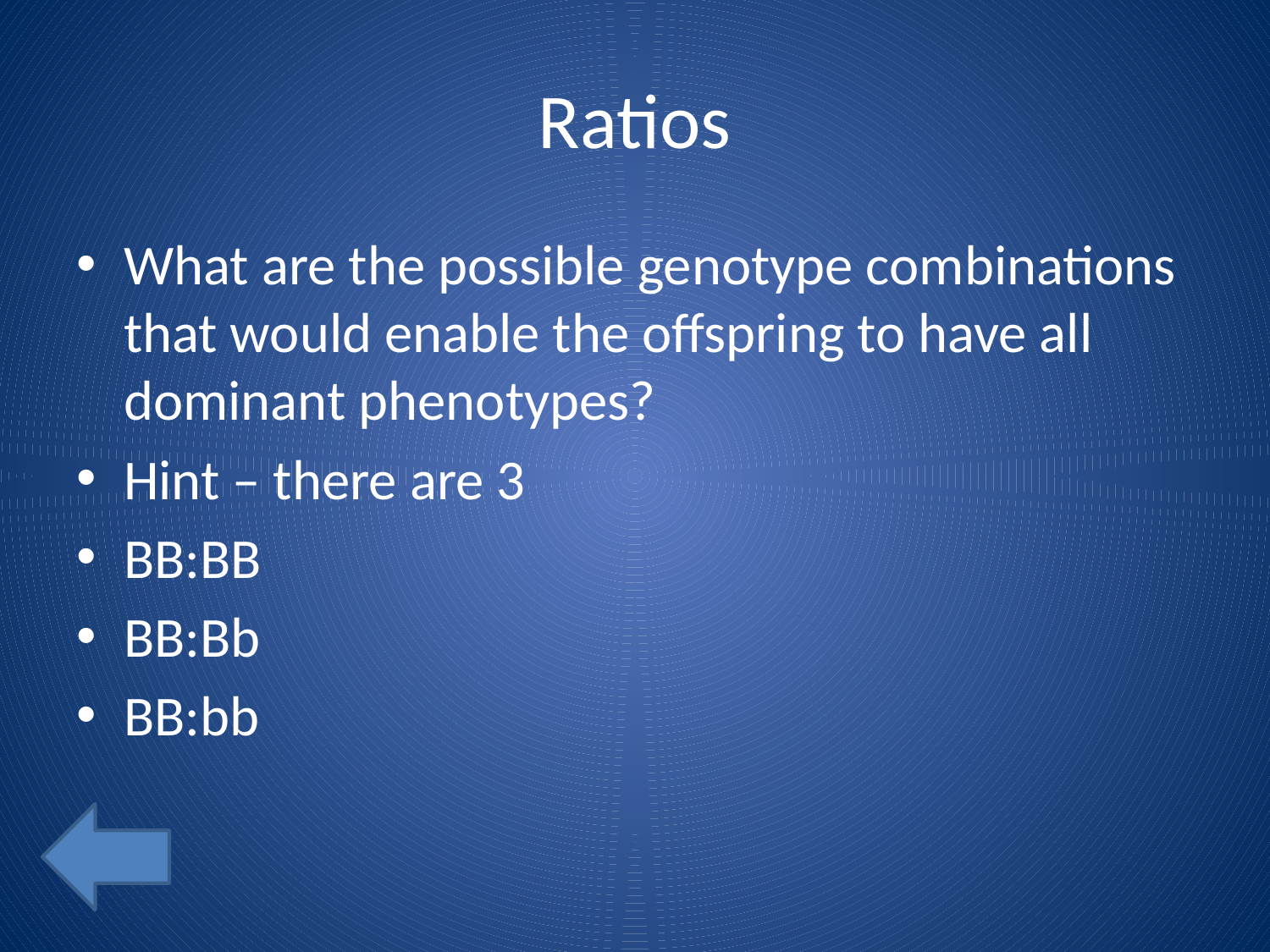

# Ratios
What are the possible genotype combinations that would enable the offspring to have all dominant phenotypes?
Hint – there are 3
BB:BB
BB:Bb
BB:bb